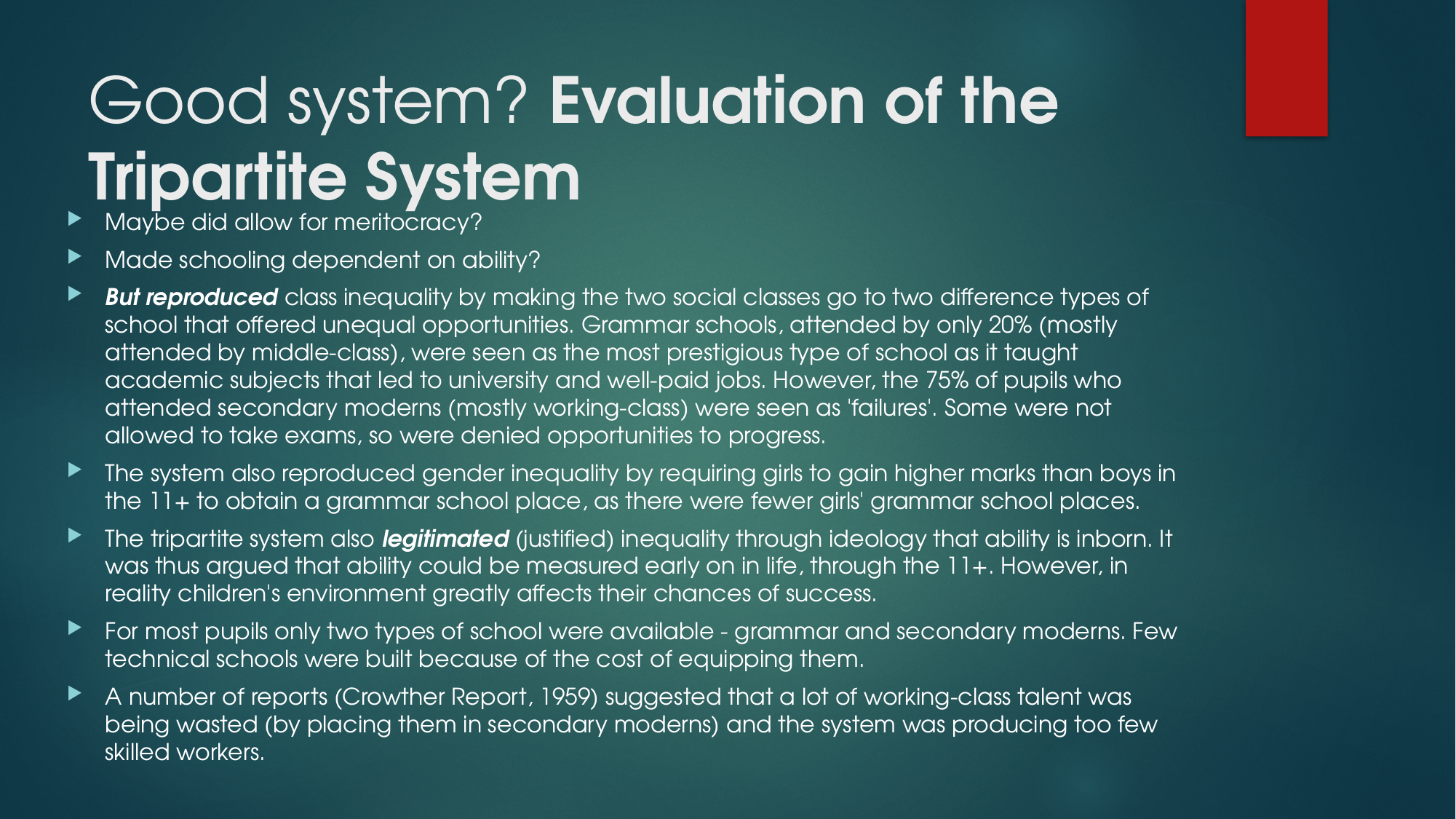

# Good system? Evaluation of the Tripartite System
Maybe did allow for meritocracy?
Made schooling dependent on ability?
But reproduced class inequality by making the two social classes go to two difference types of school that offered unequal opportunities. Grammar schools, attended by only 20% (mostly attended by middle-class), were seen as the most prestigious type of school as it taught academic subjects that led to university and well-paid jobs. However, the 75% of pupils who attended secondary moderns (mostly working-class) were seen as 'failures'. Some were not allowed to take exams, so were denied opportunities to progress.
The system also reproduced gender inequality by requiring girls to gain higher marks than boys in the 11+ to obtain a grammar school place, as there were fewer girls' grammar school places.
The tripartite system also legitimated (justified) inequality through ideology that ability is inborn. It was thus argued that ability could be measured early on in life, through the 11+. However, in reality children's environment greatly affects their chances of success.
For most pupils only two types of school were available - grammar and secondary moderns. Few technical schools were built because of the cost of equipping them.
A number of reports (Crowther Report, 1959) suggested that a lot of working-class talent was being wasted (by placing them in secondary moderns) and the system was producing too few skilled workers.